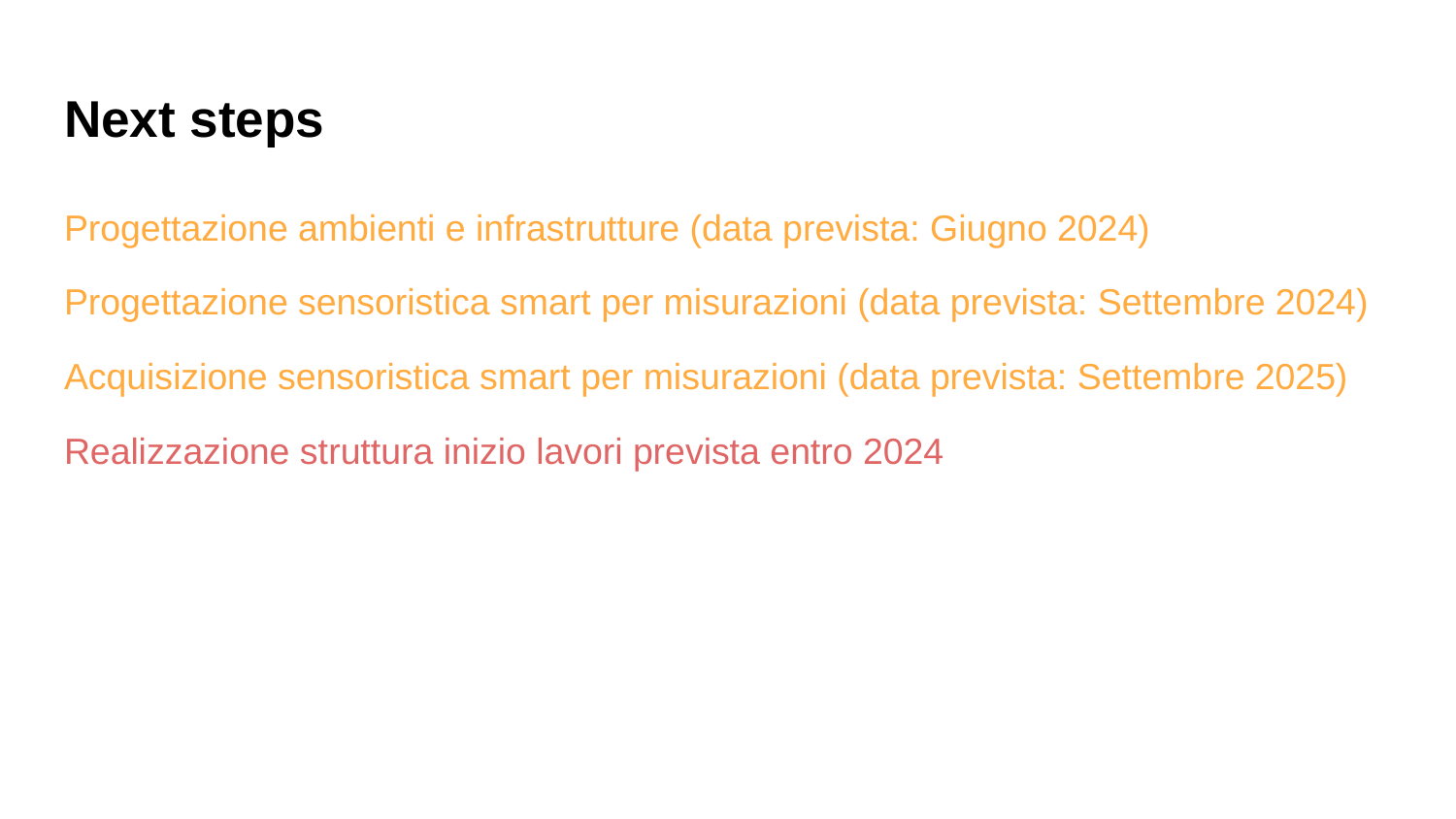

# Next steps
Progettazione ambienti e infrastrutture (data prevista: Giugno 2024)
Progettazione sensoristica smart per misurazioni (data prevista: Settembre 2024)
Acquisizione sensoristica smart per misurazioni (data prevista: Settembre 2025)
Realizzazione struttura inizio lavori prevista entro 2024